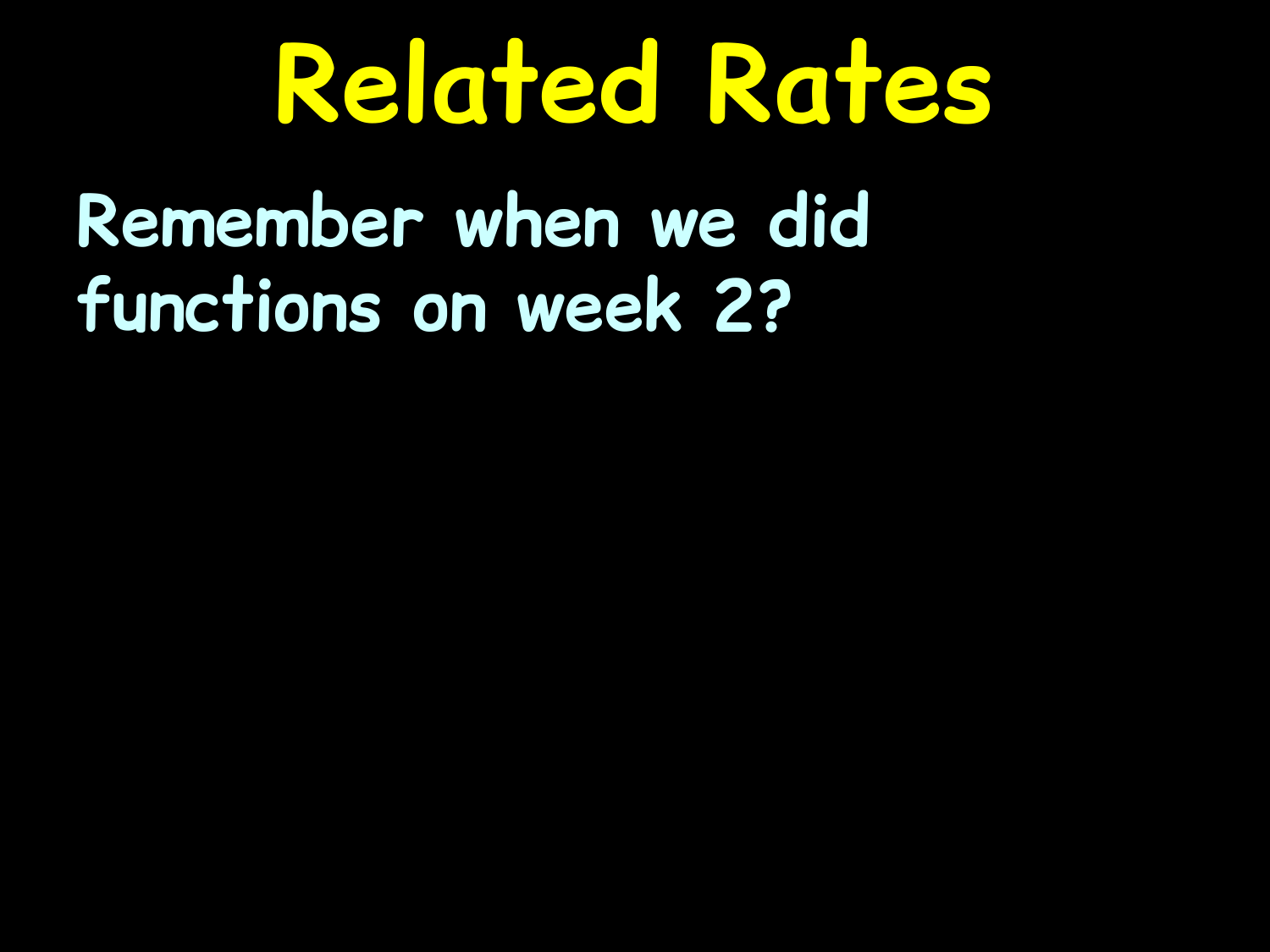

# Related Rates
Remember when we did functions on week 2?